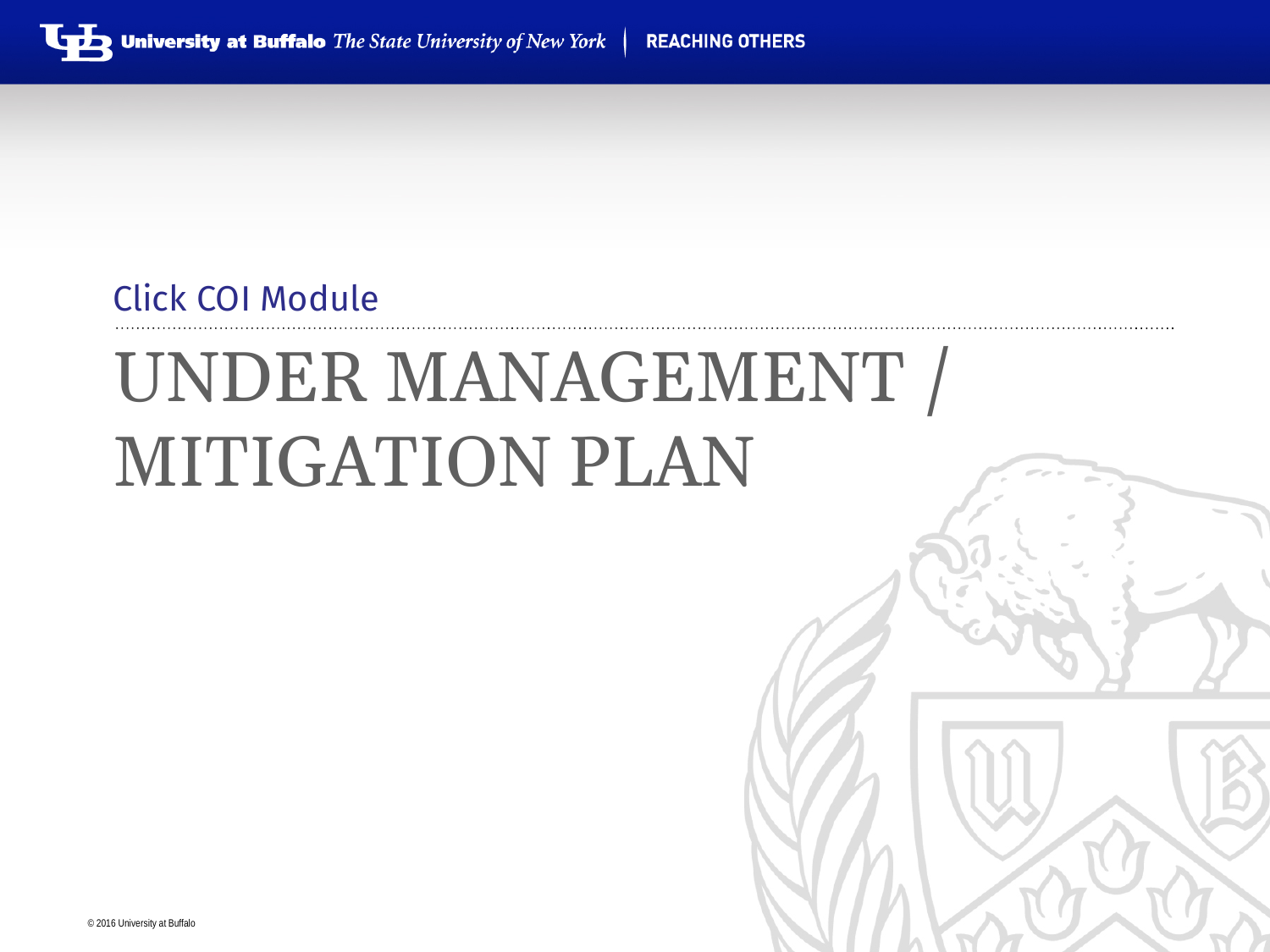

Click COI Module
# Under Management / Mitigation Plan
BSO Review